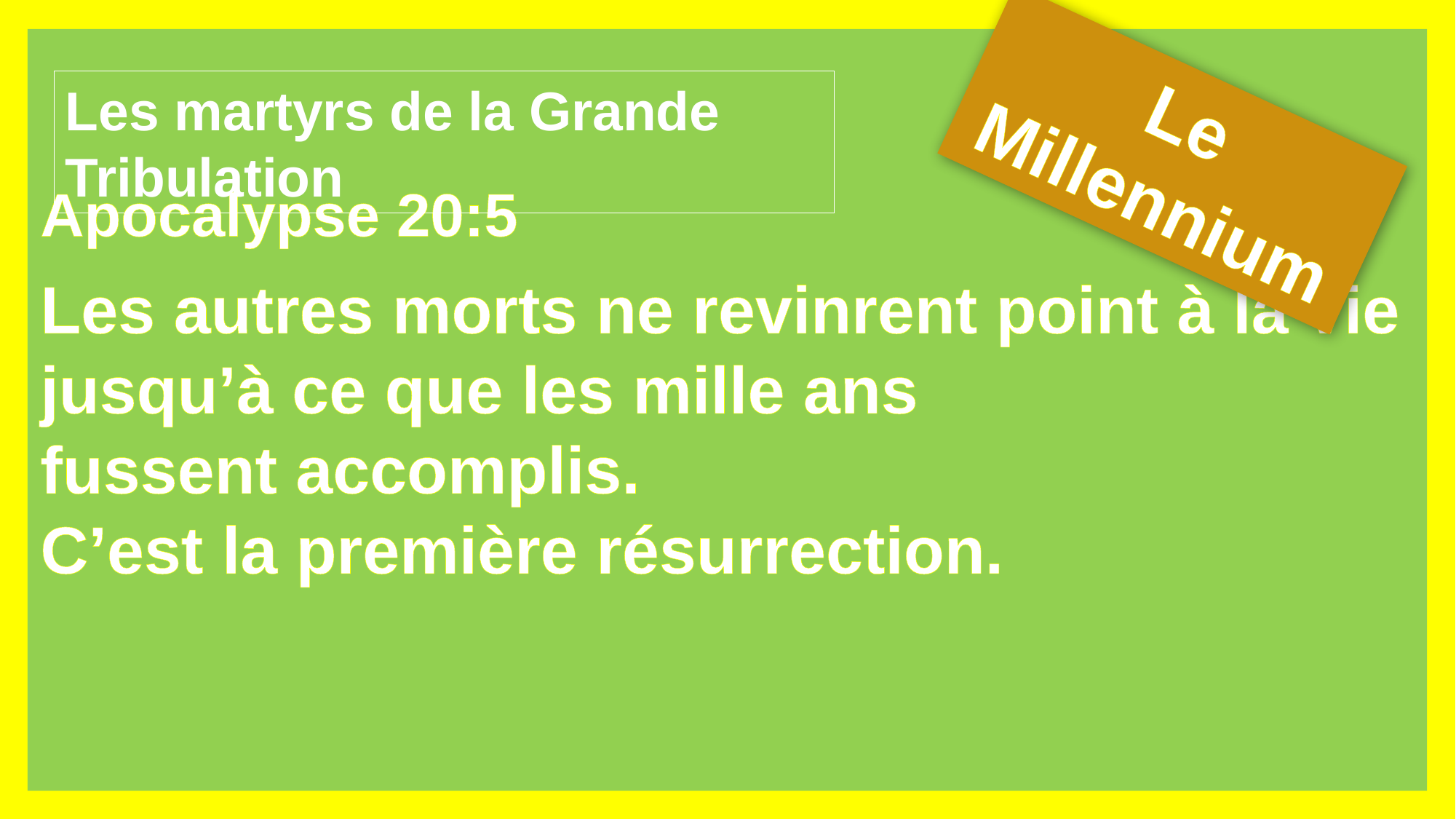

Les martyrs de la Grande Tribulation
Le Millennium
Apocalypse 20:5

Les autres morts ne revinrent point à la vie jusqu’à ce que les mille ans
fussent accomplis.
C’est la première résurrection.